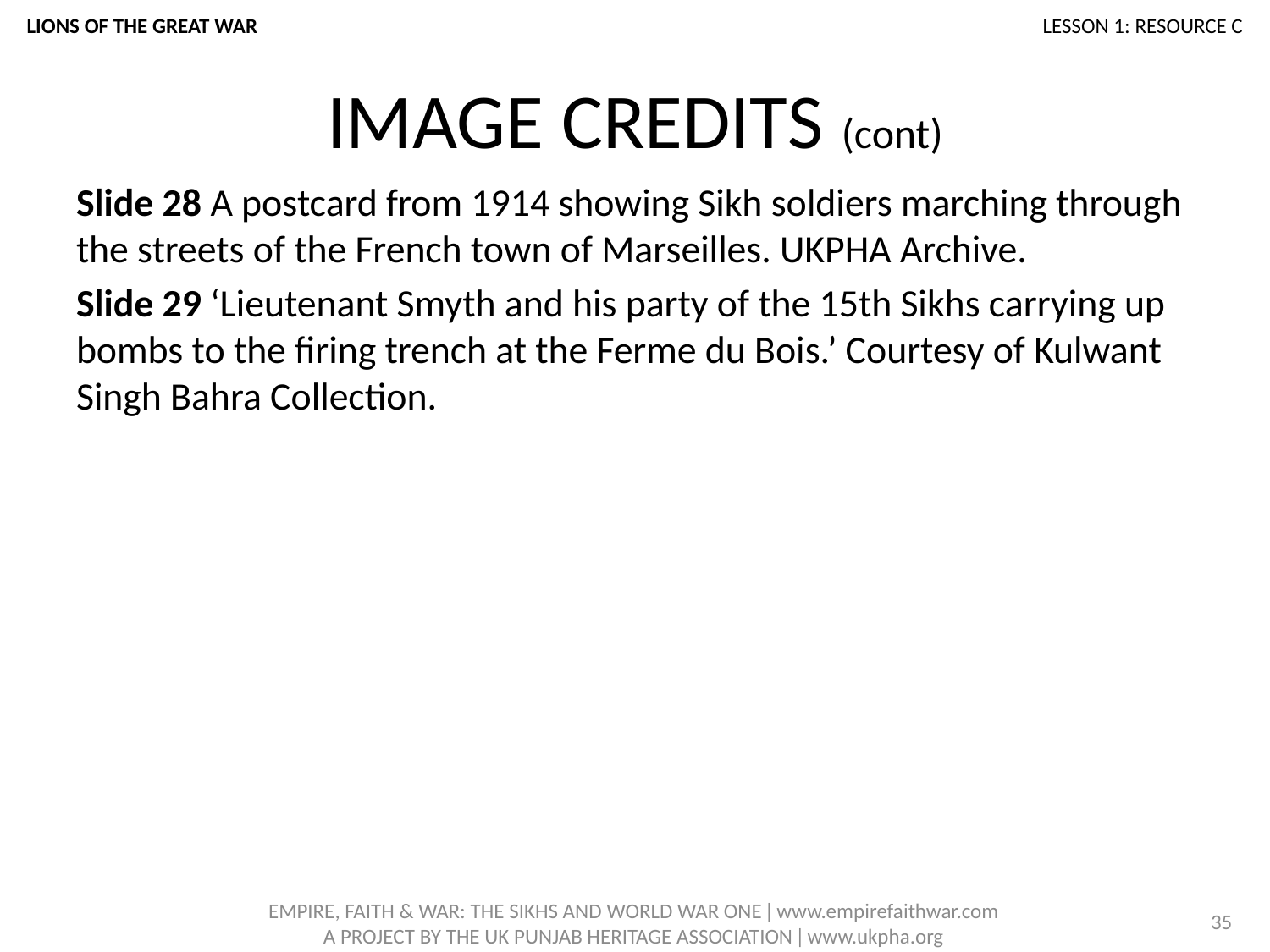

LIONS OF THE GREAT WAR							LESSON 1: RESOURCE C
# IMAGE CREDITS (cont)
Slide 28 A postcard from 1914 showing Sikh soldiers marching through the streets of the French town of Marseilles. UKPHA Archive.
Slide 29 ‘Lieutenant Smyth and his party of the 15th Sikhs carrying up bombs to the firing trench at the Ferme du Bois.’ Courtesy of Kulwant Singh Bahra Collection.
35
EMPIRE, FAITH & WAR: THE SIKHS AND WORLD WAR ONE ǀ www.empirefaithwar.com
A PROJECT BY THE UK PUNJAB HERITAGE ASSOCIATION ǀ www.ukpha.org